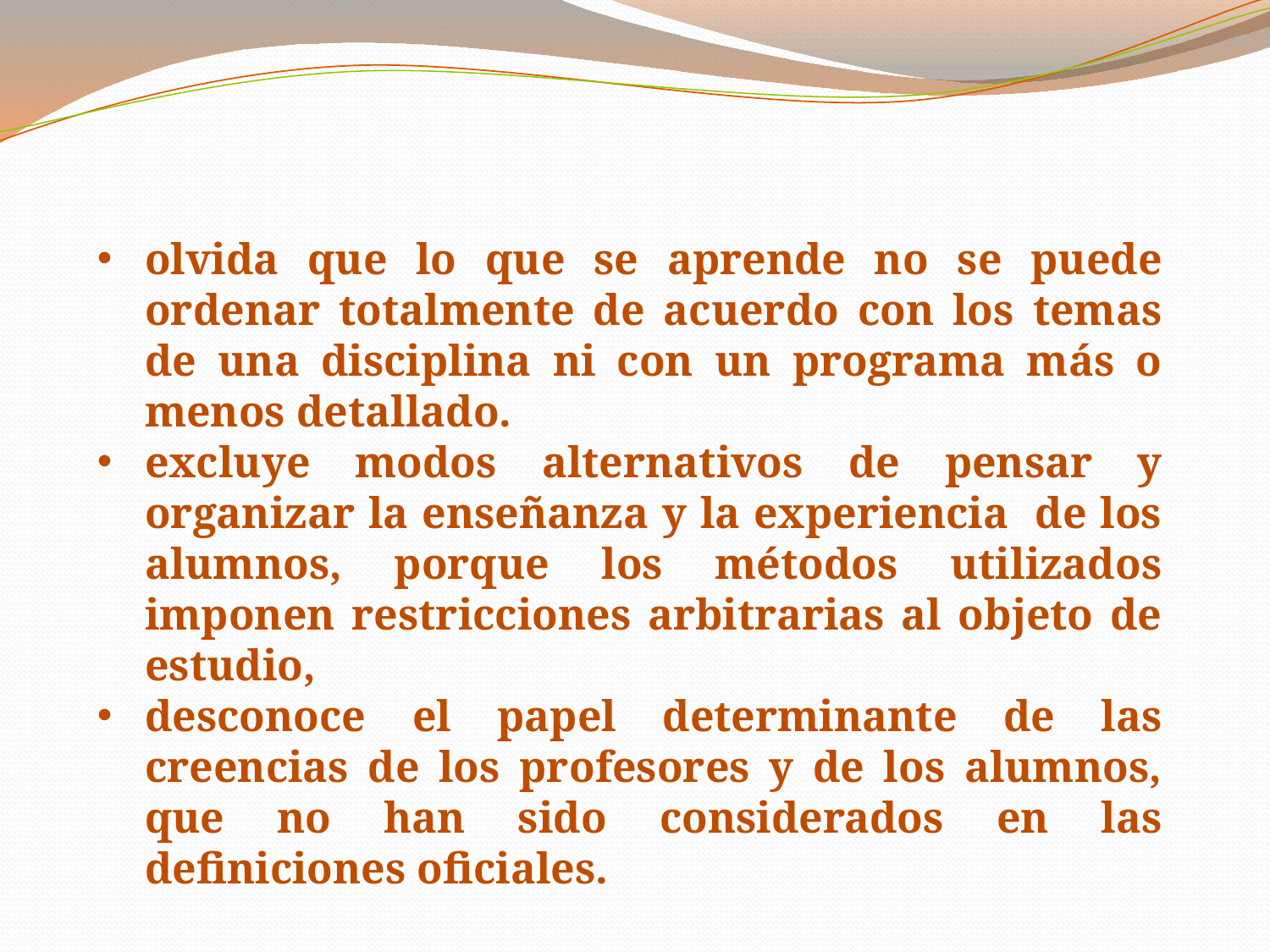

olvida que lo que se aprende no se puede ordenar totalmente de acuerdo con los temas de una disciplina ni con un programa más o menos detallado.
excluye modos alternativos de pensar y organizar la enseñanza y la experiencia  de los alumnos, porque los métodos utilizados imponen restricciones arbitrarias al objeto de estudio,
desconoce el papel determinante de las creencias de los profesores y de los alumnos, que no han sido considerados en las definiciones oficiales.